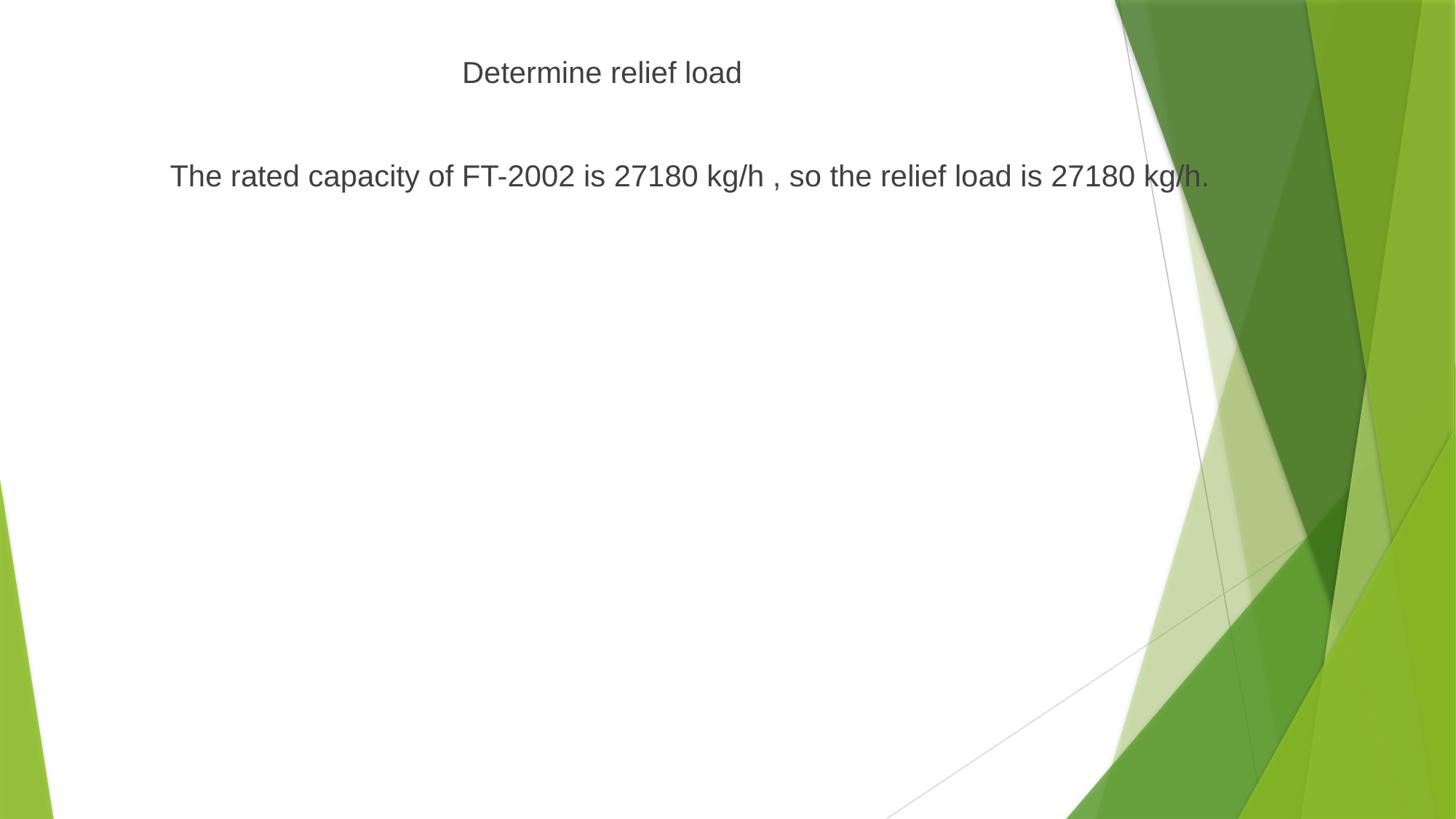

Determine relief load

                   The rated capacity of FT-2002 is 27180 kg/h , so the relief load is 27180 kg/h.